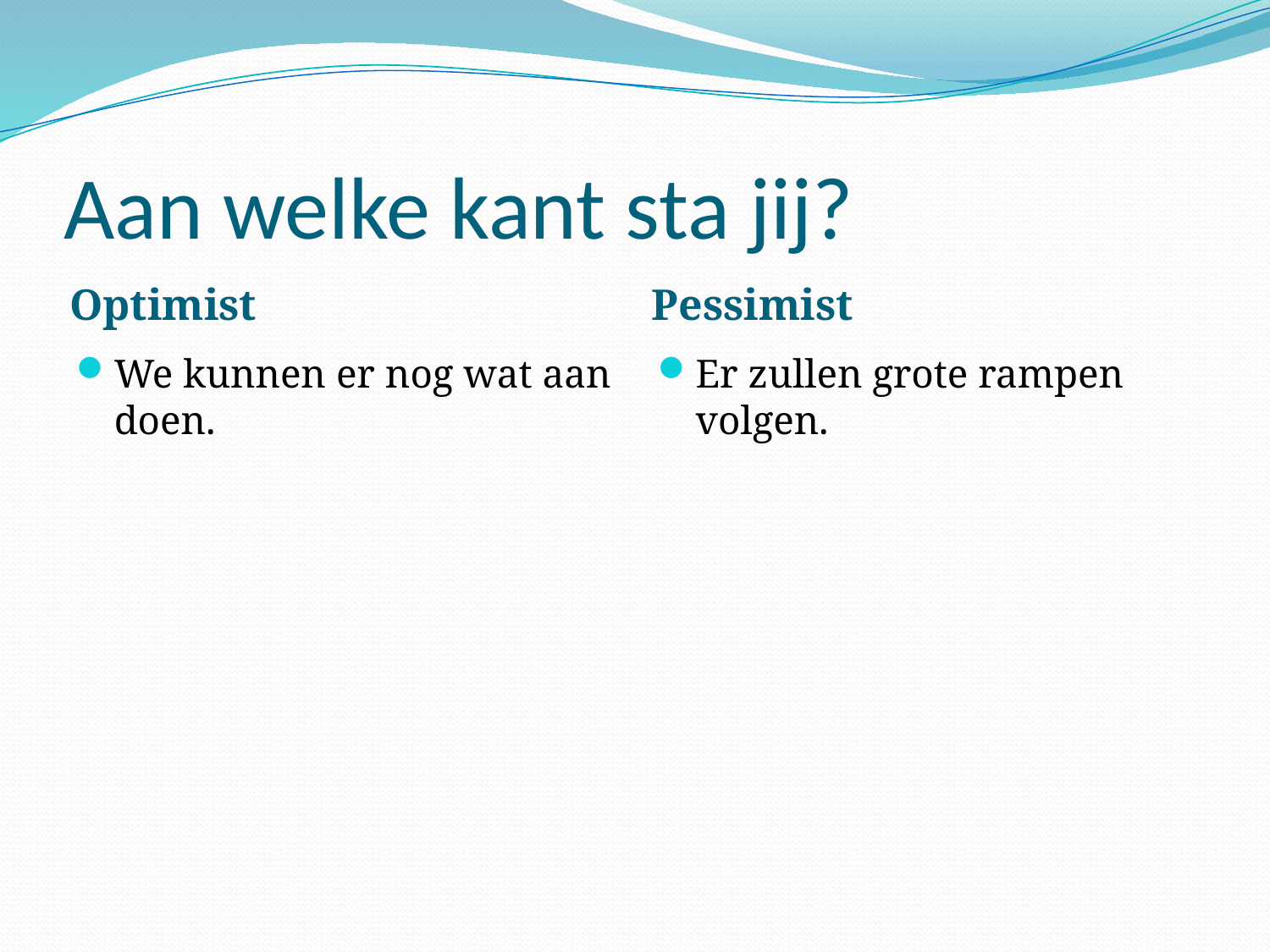

# Aan welke kant sta jij?
Optimist
Pessimist
We kunnen er nog wat aan doen.
Er zullen grote rampen volgen.